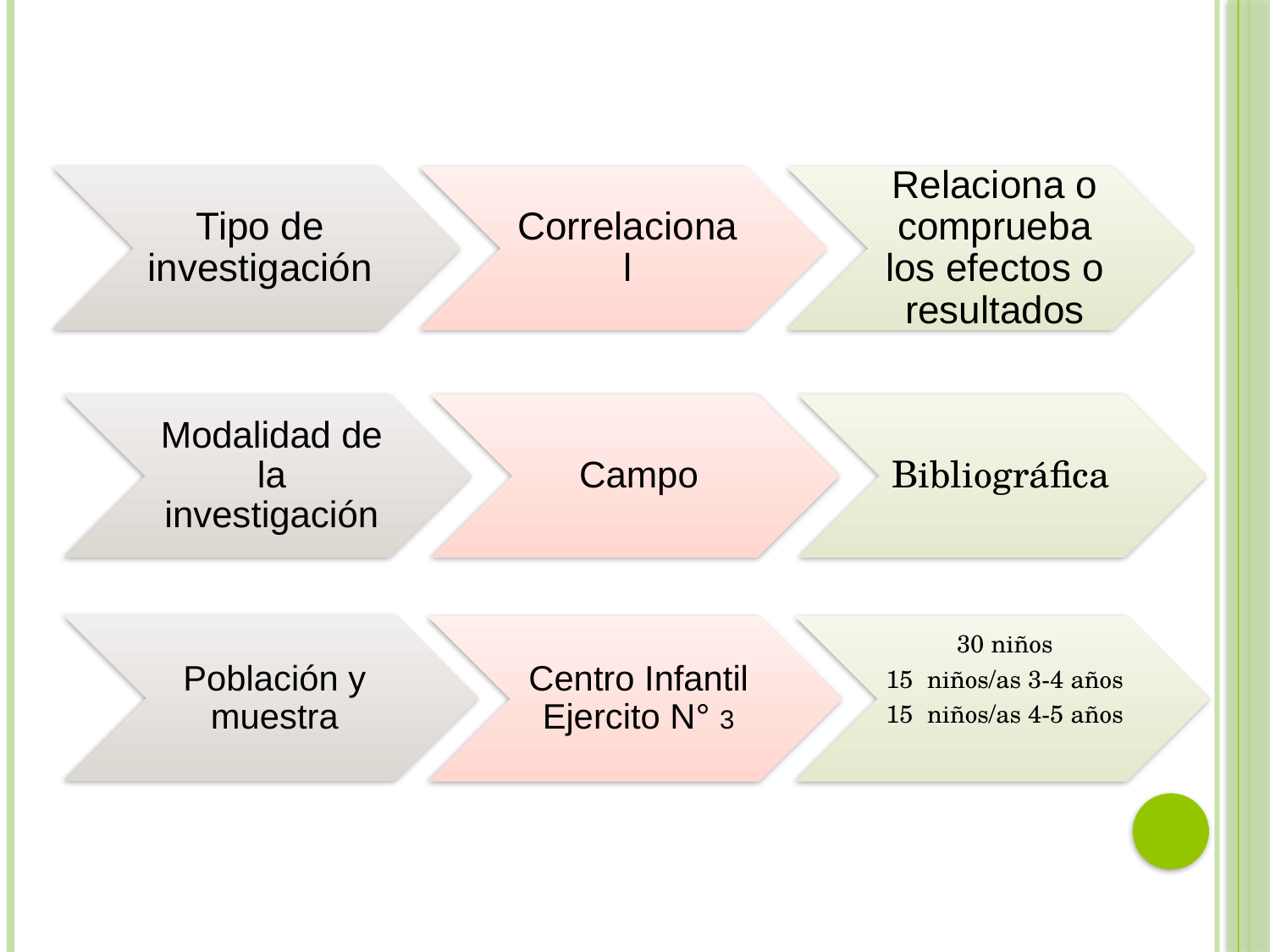

Tipo de investigación
Correlacional
Relaciona o comprueba los efectos o resultados
Modalidad de la investigación
Campo
Bibliográfica
Población y muestra
Centro Infantil Ejercito N° 3
30 niños
15  niños/as 3-4 años
15  niños/as 4-5 años